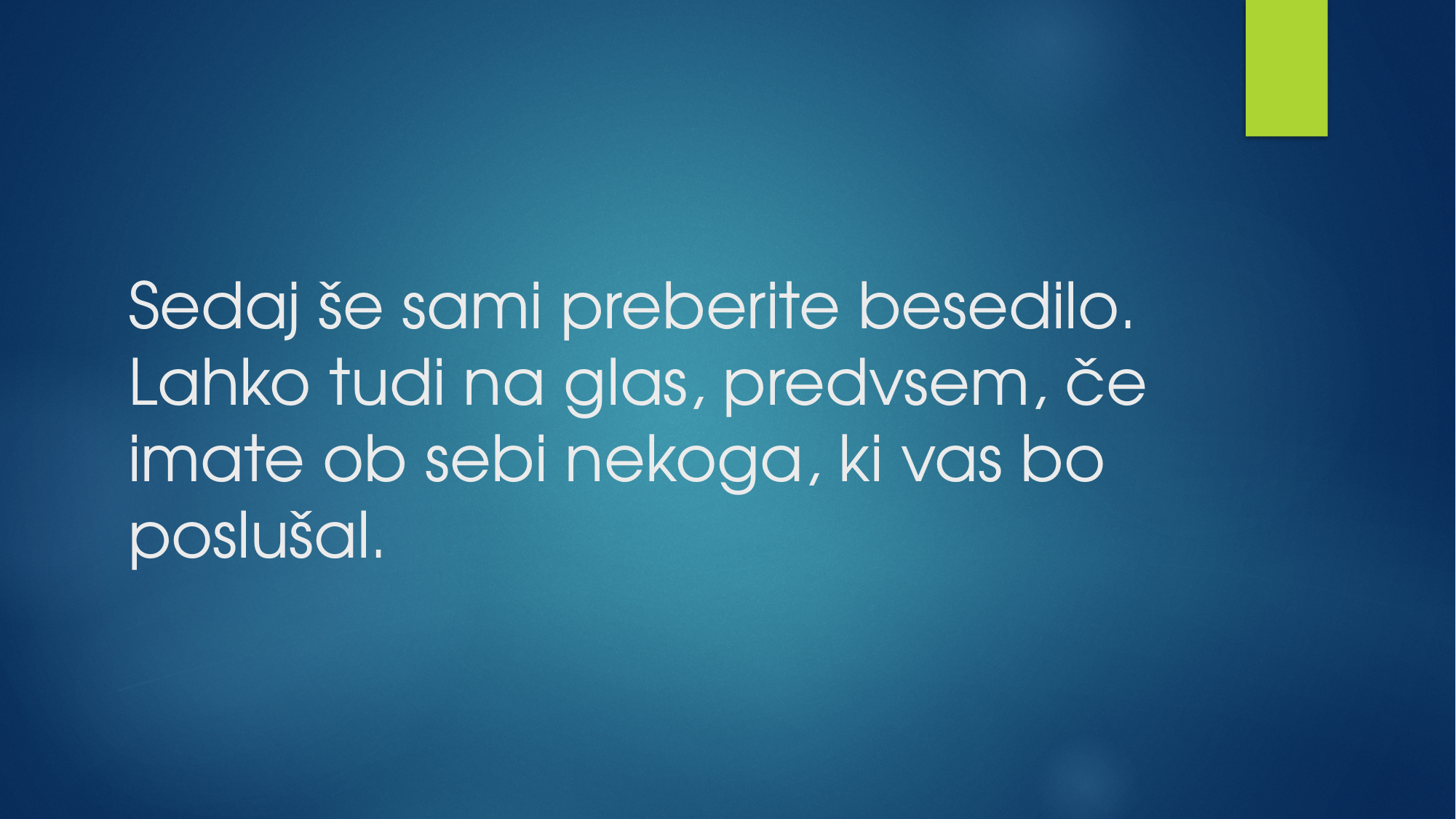

# Sedaj še sami preberite besedilo. Lahko tudi na glas, predvsem, če imate ob sebi nekoga, ki vas bo poslušal.